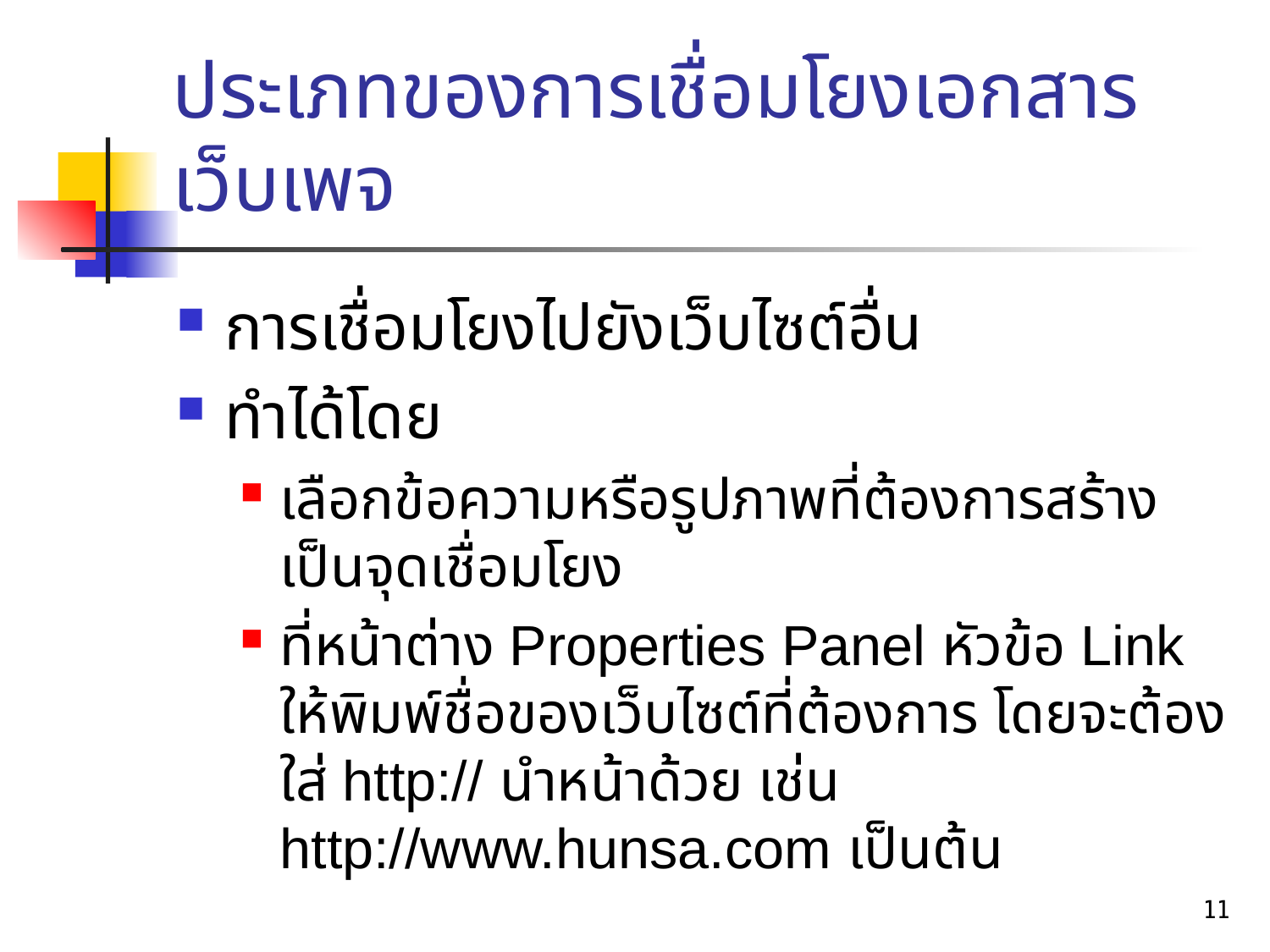

# ประเภทของการเชื่อมโยงเอกสารเว็บเพจ
การเชื่อมโยงไปยังเว็บไซต์อื่น
ทำได้โดย
เลือกข้อความหรือรูปภาพที่ต้องการสร้างเป็นจุดเชื่อมโยง
ที่หน้าต่าง Properties Panel หัวข้อ Link ให้พิมพ์ชื่อของเว็บไซต์ที่ต้องการ โดยจะต้องใส่ http:// นำหน้าด้วย เช่น http://www.hunsa.com เป็นต้น
11